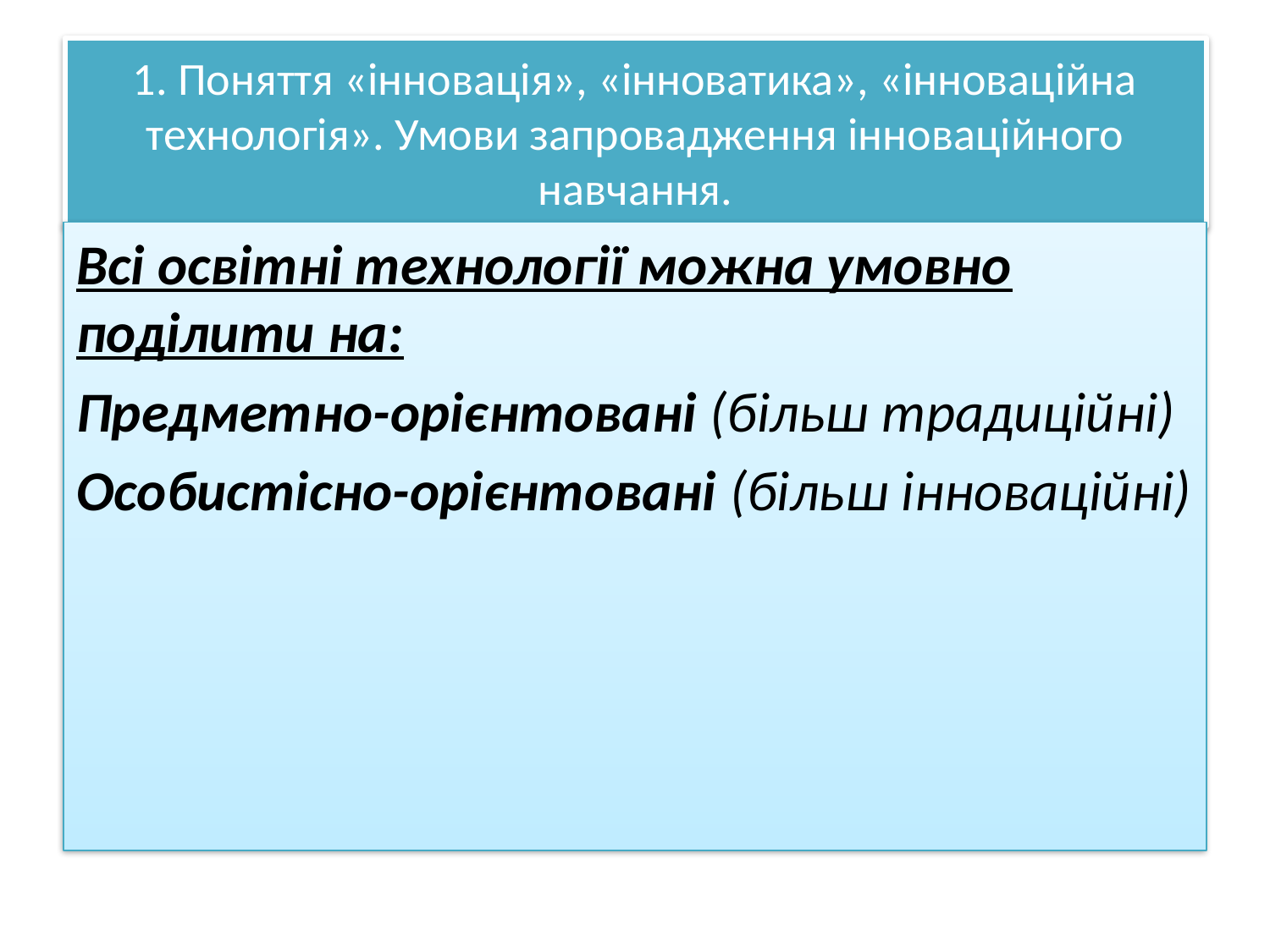

# 1. Поняття «інновація», «інноватика», «інноваційна технологія». Умови запровадження інноваційного навчання.
Всі освітні технології можна умовно поділити на:
Предметно-орієнтовані (більш традиційні)
Особистісно-орієнтовані (більш інноваційні)